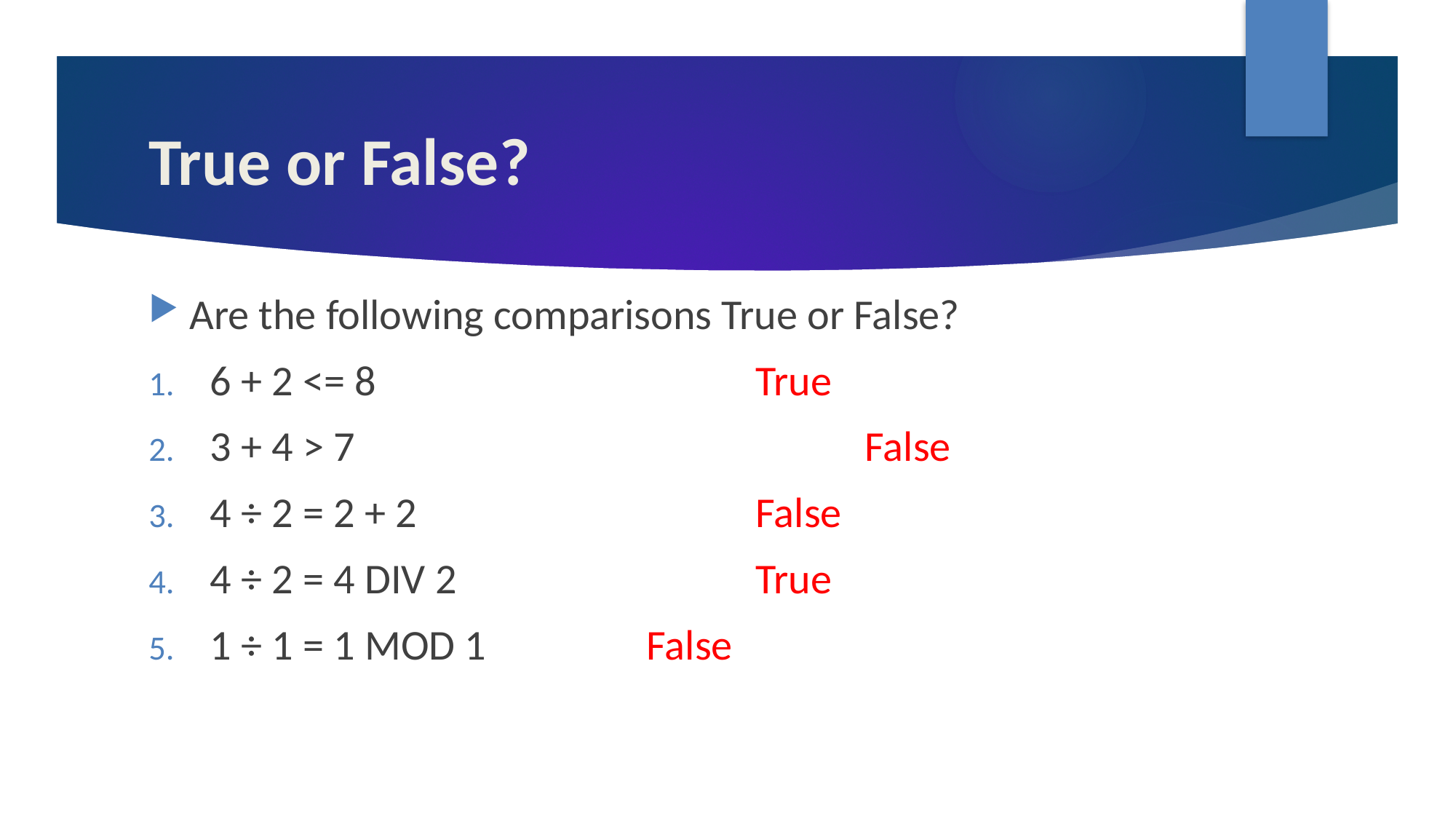

# True or False?
Are the following comparisons True or False?
6 + 2 <= 8				True
3 + 4 > 7					False
4 ÷ 2 = 2 + 2				False
4 ÷ 2 = 4 DIV 2			True
1 ÷ 1 = 1 MOD 1		False